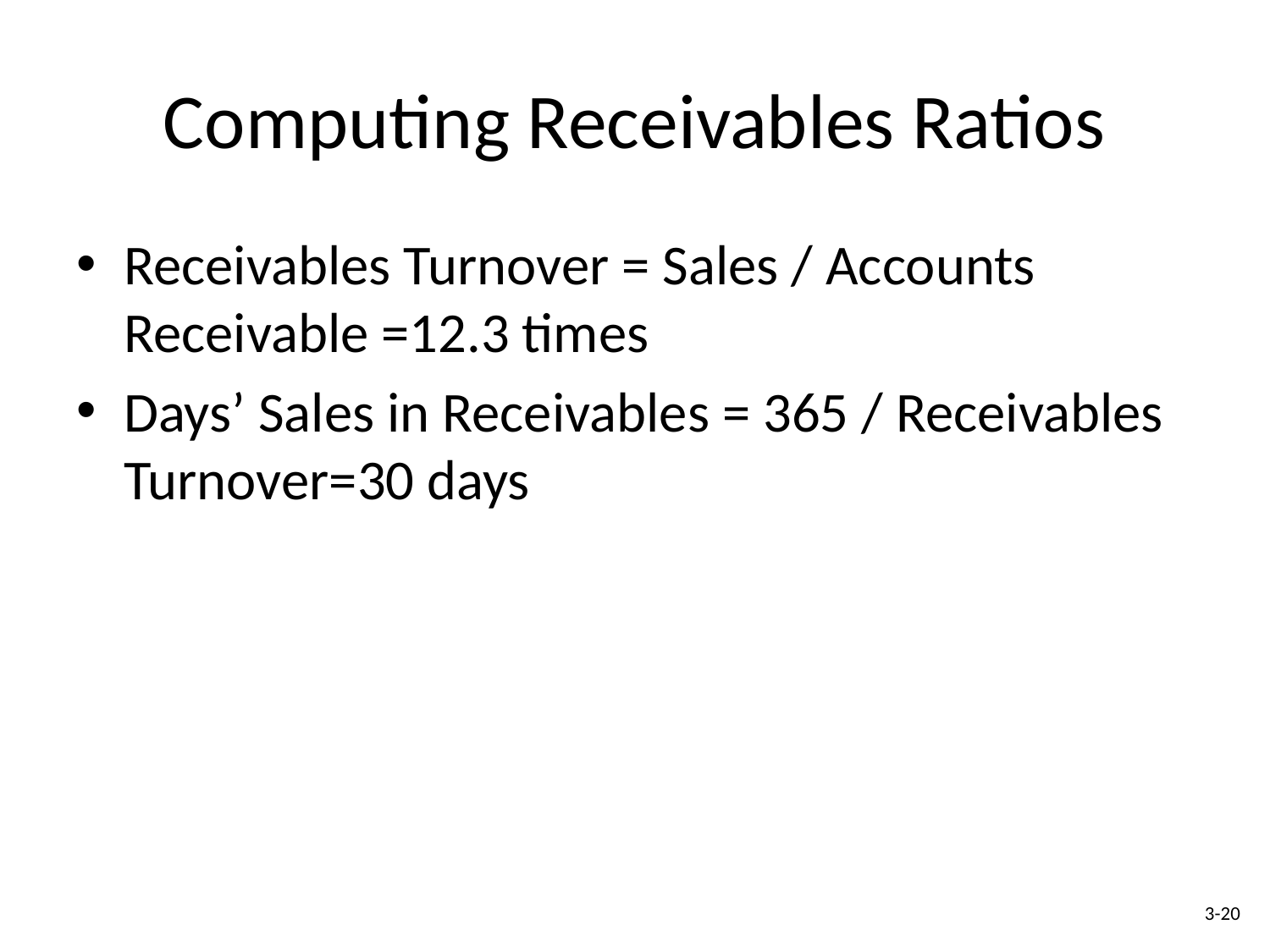

# Computing Receivables Ratios
Receivables Turnover = Sales / Accounts Receivable =12.3 times
Days’ Sales in Receivables = 365 / Receivables Turnover=30 days

3-20